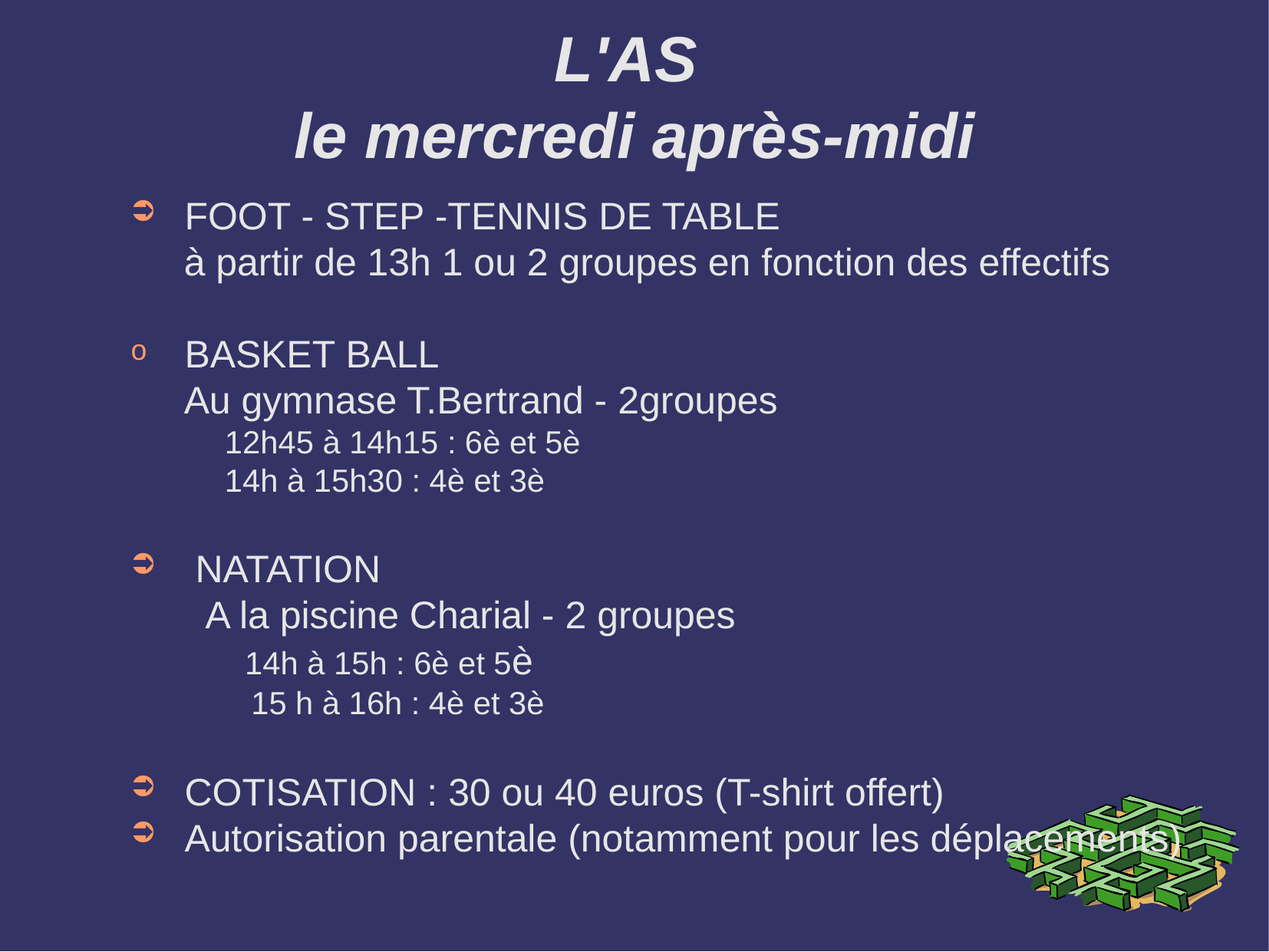

L'AS
le mercredi après-midi

FOOT - STEP -TENNIS DE TABLE
     à partir de 13h 1 ou 2 groupes en fonction des effectifs

BASKET BALL
     Au gymnase T.Bertrand - 2groupes
     12h45 à 14h15 : 6è et 5è
     14h à 15h30 : 4è et 3è

 NATATION
       A la piscine Charial - 2 groupes
             14h à 15h : 6è et 5è
        15 h à 16h : 4è et 3è

COTISATION : 30 ou 40 euros (T-shirt offert)
Autorisation parentale (notamment pour les déplacements)